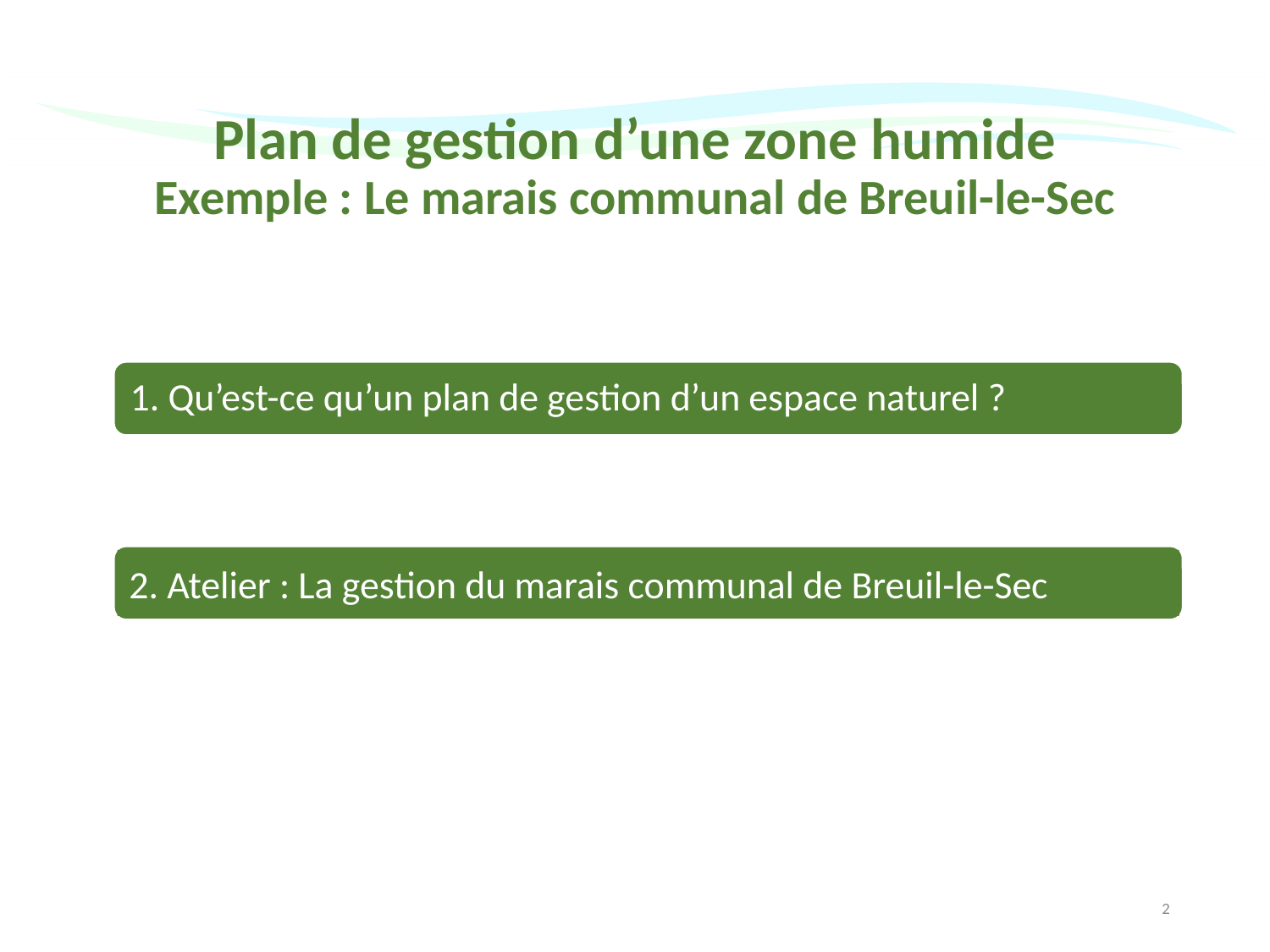

# Plan de gestion d’une zone humide Exemple : Le marais communal de Breuil-le-Sec
1. Qu’est-ce qu’un plan de gestion d’un espace naturel ?

2. Atelier : La gestion du marais communal de Breuil-le-Sec
2